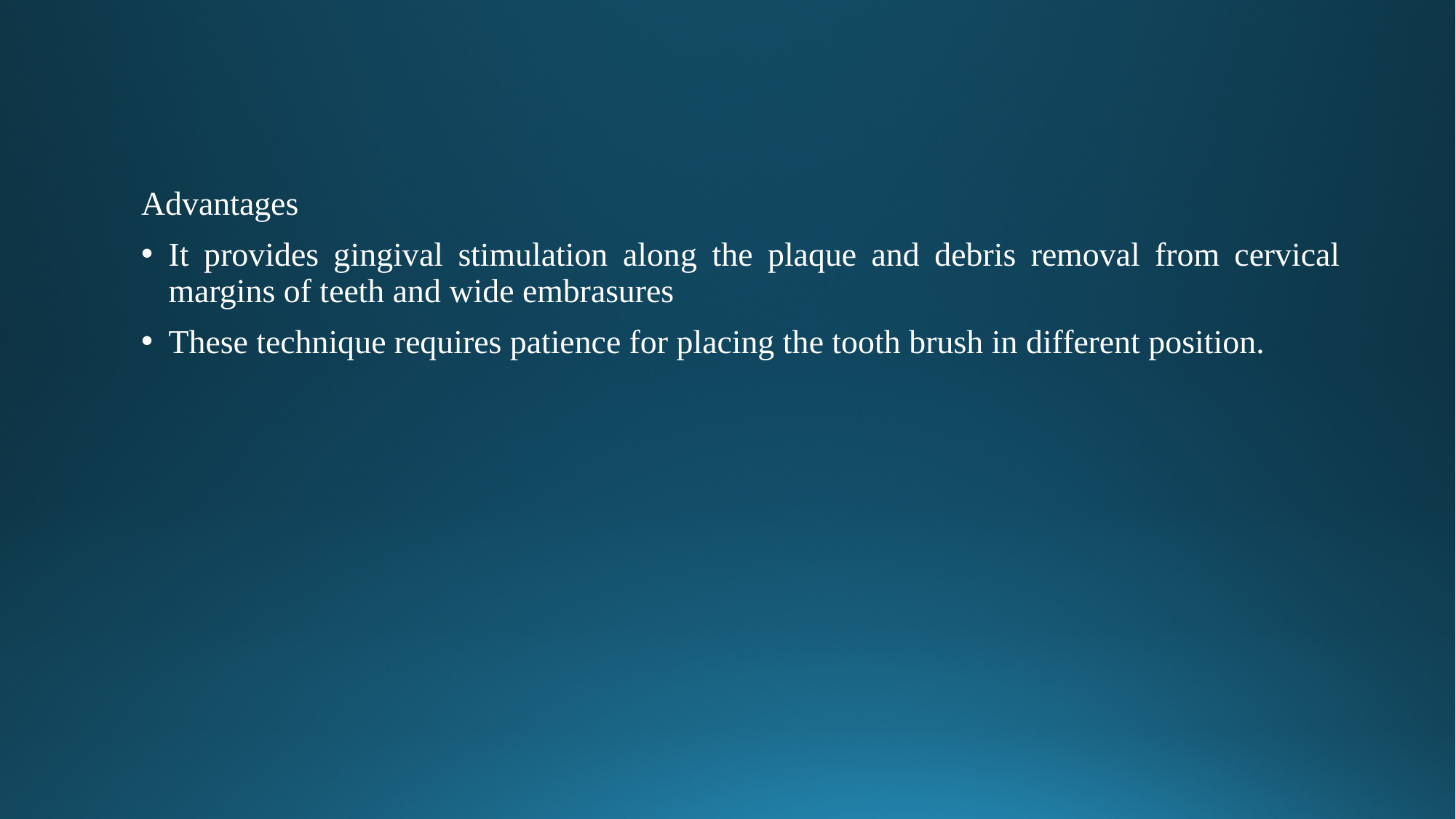

Advantages
It provides gingival stimulation along the plaque and debris removal from cervical margins of teeth and wide embrasures
These technique requires patience for placing the tooth brush in different position.